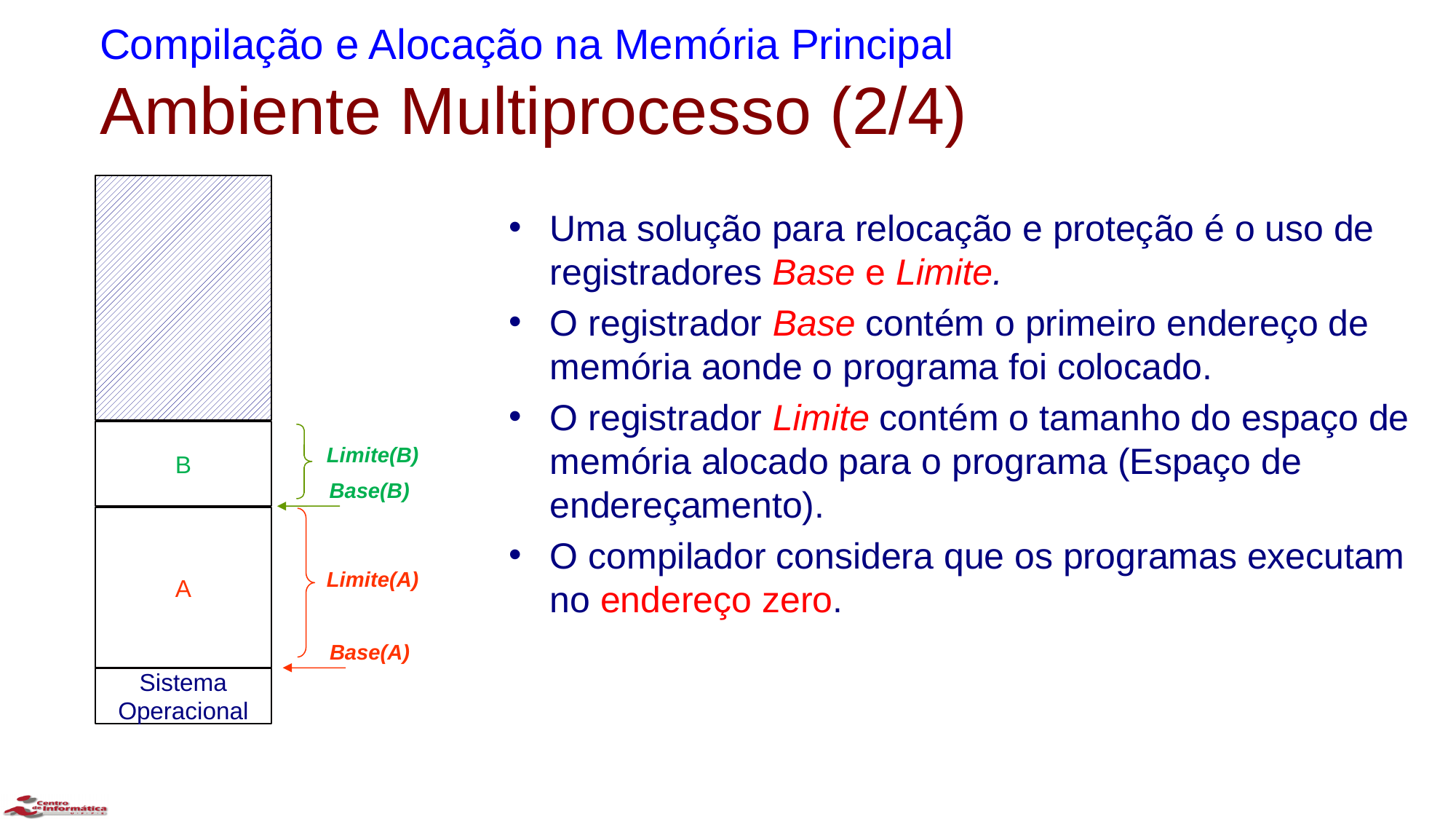

Compilação e Alocação na Memória Principal
Ambiente Multiprocesso (2/4)

Uma solução para relocação e proteção é o uso de registradores Base e Limite.
O registrador Base contém o primeiro endereço de memória aonde o programa foi colocado.
O registrador Limite contém o tamanho do espaço de memória alocado para o programa (Espaço de endereçamento).
O compilador considera que os programas executam no endereço zero.
B

Limite(B)
Base(B)

A

Limite(A)
Base(A)

Sistema Operacional